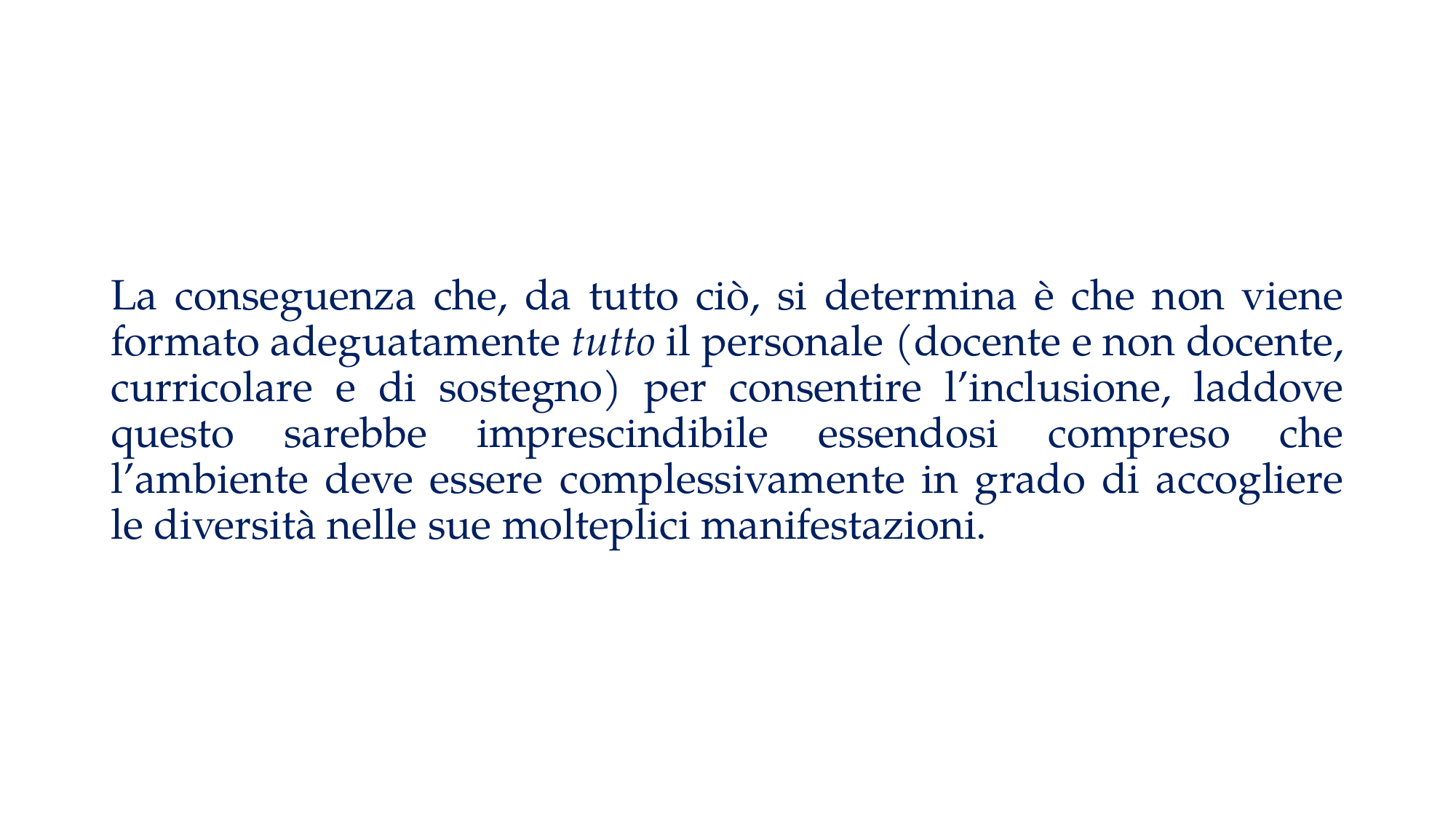

La conseguenza che, da tutto ciò, si determina è che non viene formato adeguatamente tutto il personale (docente e non docente, curricolare e di sostegno) per consentire l’inclusione, laddove questo sarebbe imprescindibile essendosi compreso che l’ambiente deve essere complessivamente in grado di accogliere le diversità nelle sue molteplici manifestazioni.